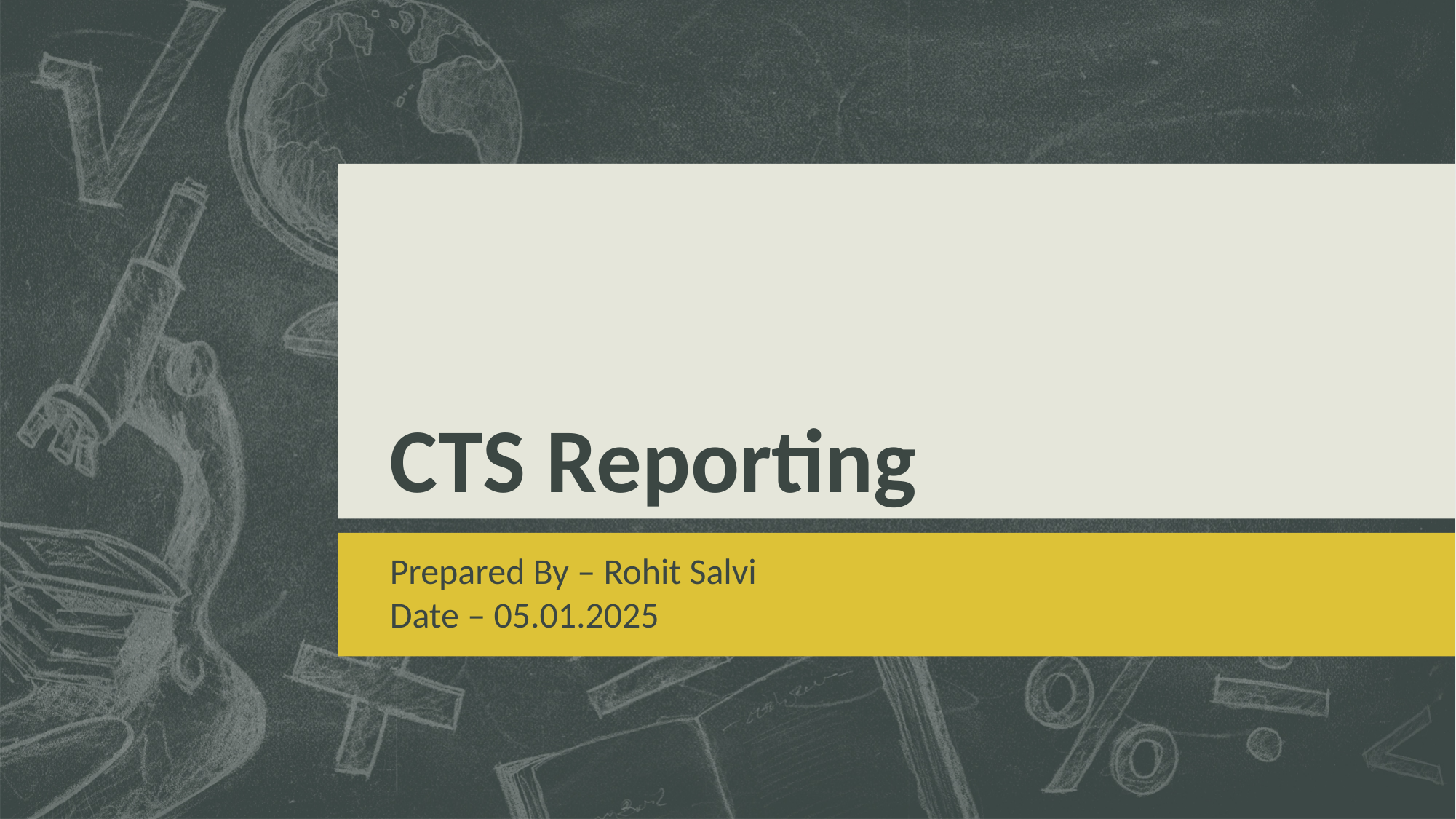

# CTS Reporting
Prepared By – Rohit Salvi
Date – 05.01.2025